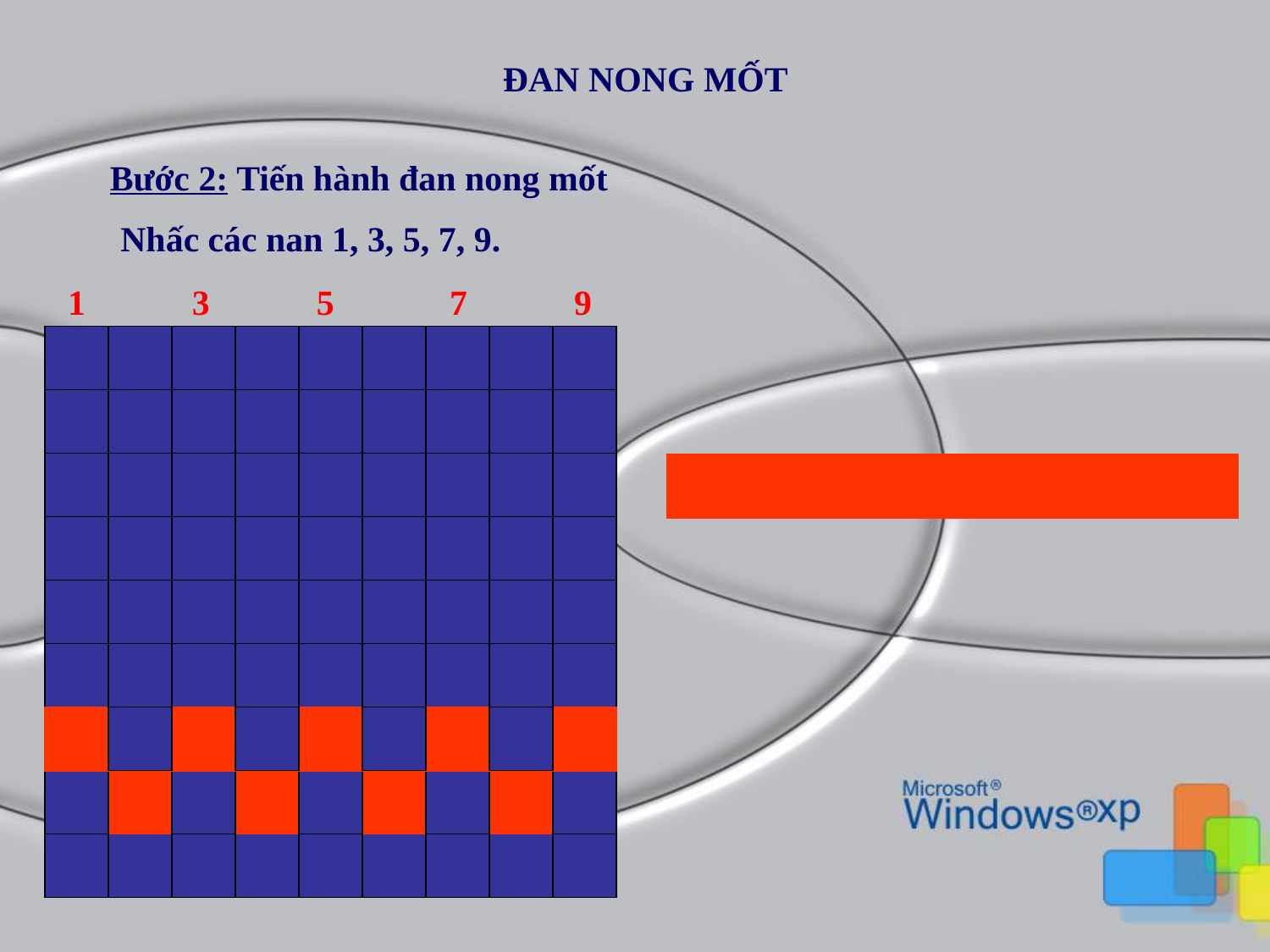

ĐAN NONG MỐT
Bước 2: Tiến hành đan nong mốt
Nhấc các nan 1, 3, 5, 7, 9.
1            3            5             7            9